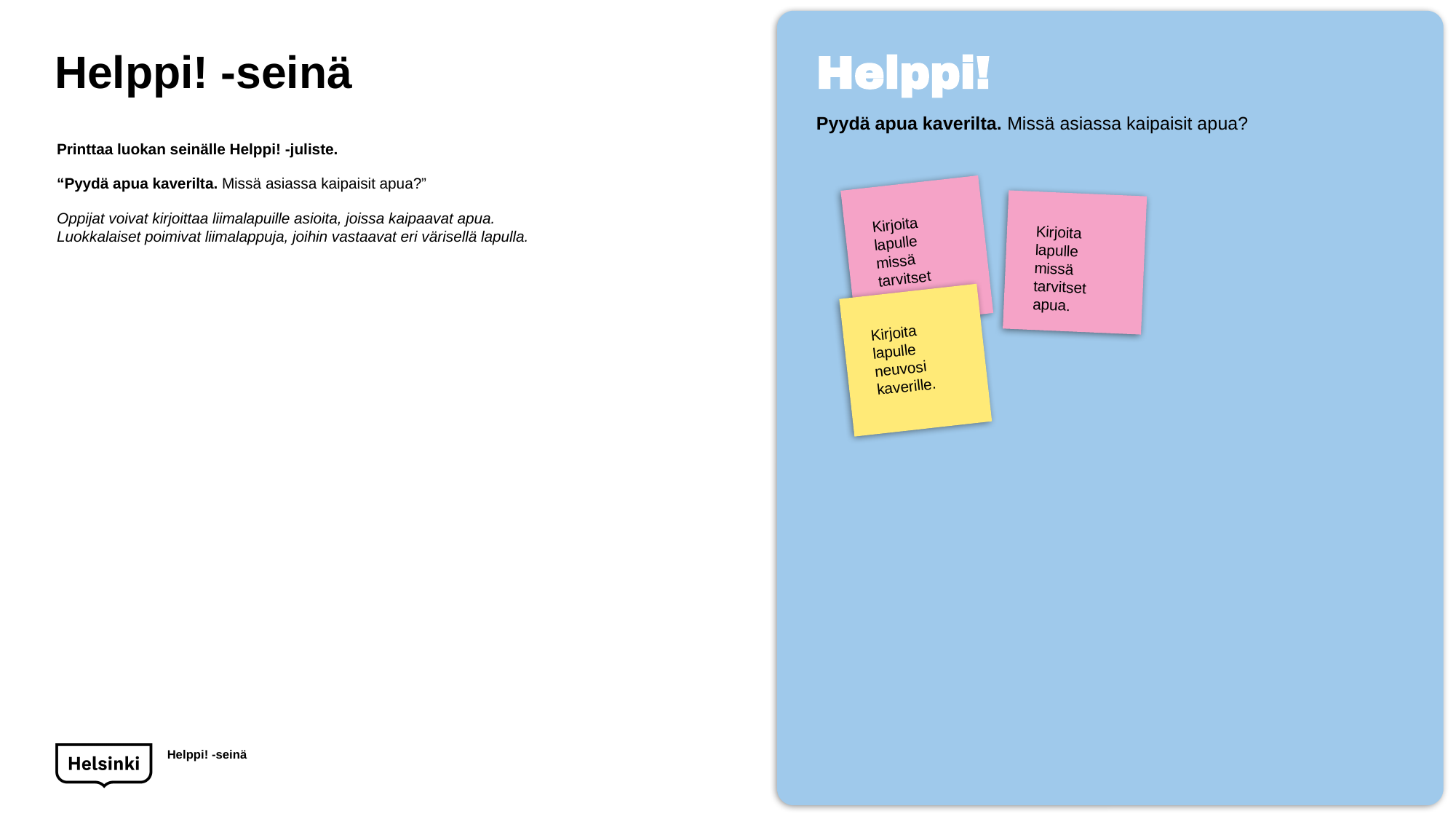

Helppi! -seinä
Helppi!
# Pyydä apua kaverilta. Missä asiassa kaipaisit apua?

Printtaa luokan seinälle Helppi! -juliste.

“Pyydä apua kaverilta. Missä asiassa kaipaisit apua?”

Oppijat voivat kirjoittaa liimalapuille asioita, joissa kaipaavat apua. Luokkalaiset poimivat liimalappuja, joihin vastaavat eri värisellä lapulla.

Kirjoita lapulle missä tarvitset apua.
Kirjoita lapulle missä tarvitset apua.

Kirjoita lapulle neuvosi kaverille.
Helppi! -seinä